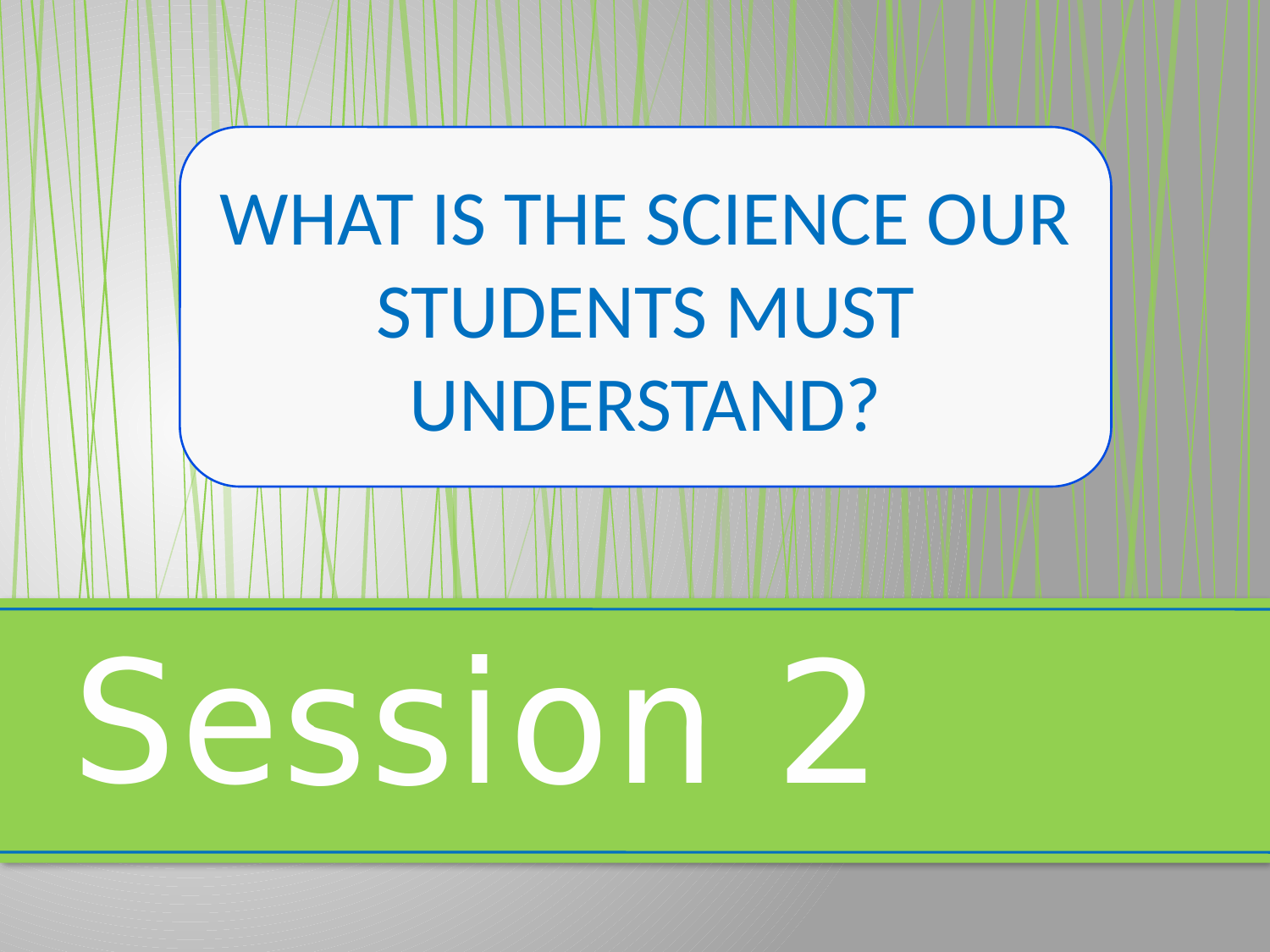

What is the science our students must understand?
# Session 2